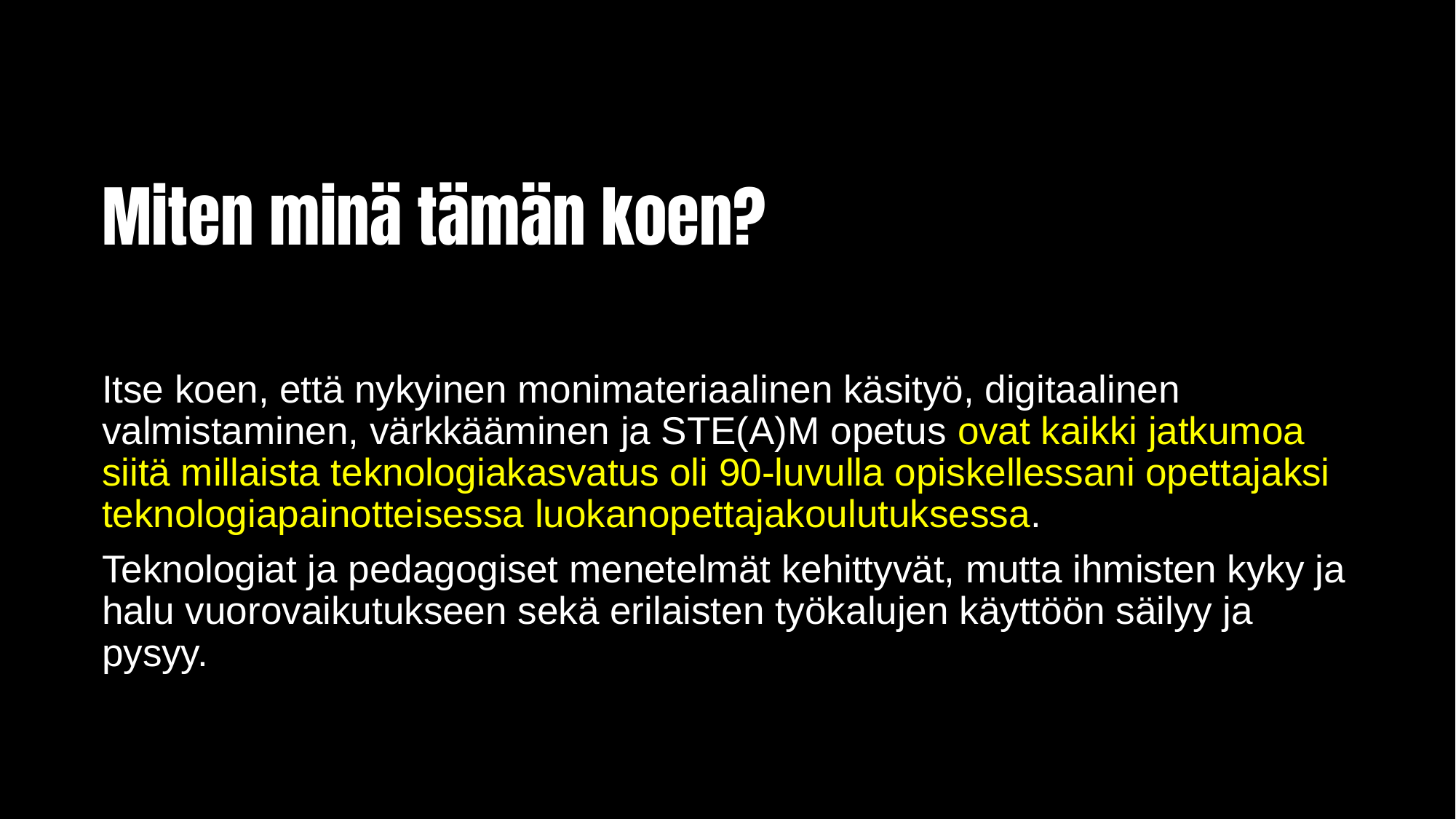

# Miten minä tämän koen?
Itse koen, että nykyinen monimateriaalinen käsityö, digitaalinen valmistaminen, värkkääminen ja STE(A)M opetus ovat kaikki jatkumoa siitä millaista teknologiakasvatus oli 90-luvulla opiskellessani opettajaksi teknologiapainotteisessa luokanopettajakoulutuksessa.
Teknologiat ja pedagogiset menetelmät kehittyvät, mutta ihmisten kyky ja halu vuorovaikutukseen sekä erilaisten työkalujen käyttöön säilyy ja pysyy.